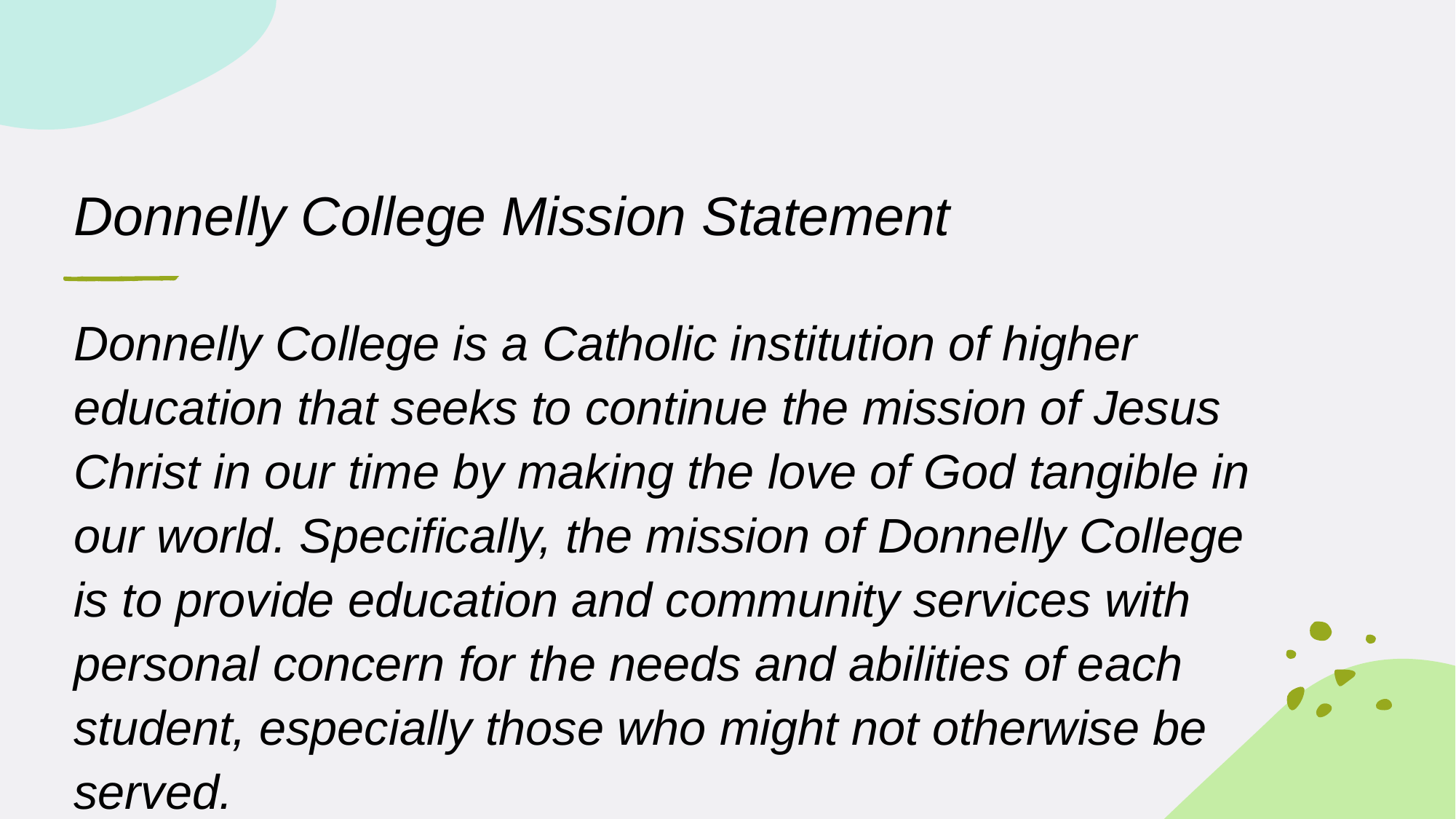

# Donnelly College Mission Statement
Donnelly College is a Catholic institution of higher education that seeks to continue the mission of Jesus Christ in our time by making the love of God tangible in our world. Specifically, the mission of Donnelly College is to provide education and community services with personal concern for the needs and abilities of each student, especially those who might not otherwise be served.